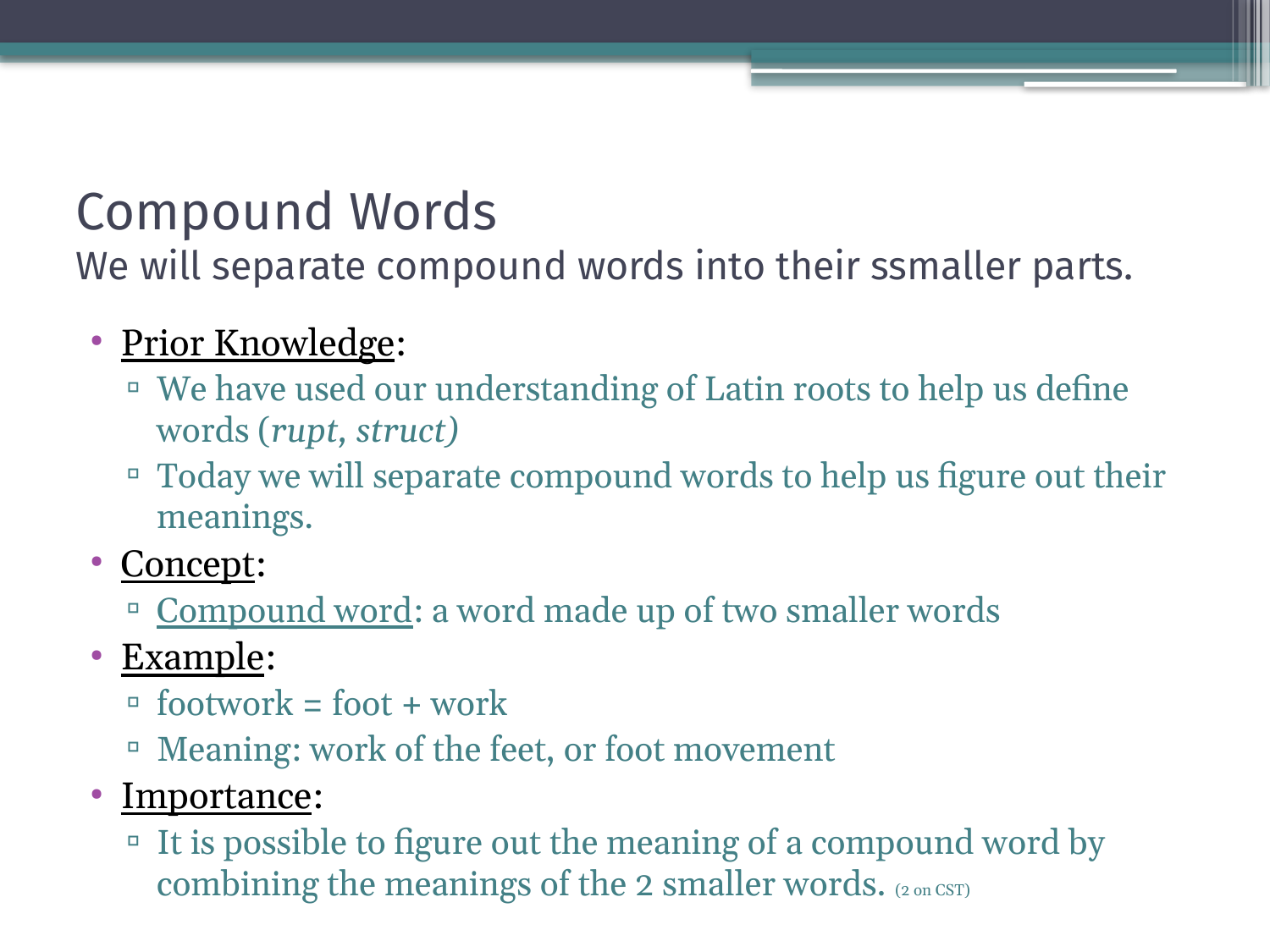

# Compound Words We will separate compound words into their ssmaller parts.
Prior Knowledge:
We have used our understanding of Latin roots to help us define words (rupt, struct)
Today we will separate compound words to help us figure out their meanings.
Concept:
Compound word: a word made up of two smaller words
Example:
footwork = foot + work
Meaning: work of the feet, or foot movement
Importance:
It is possible to figure out the meaning of a compound word by combining the meanings of the 2 smaller words. (2 on CST)